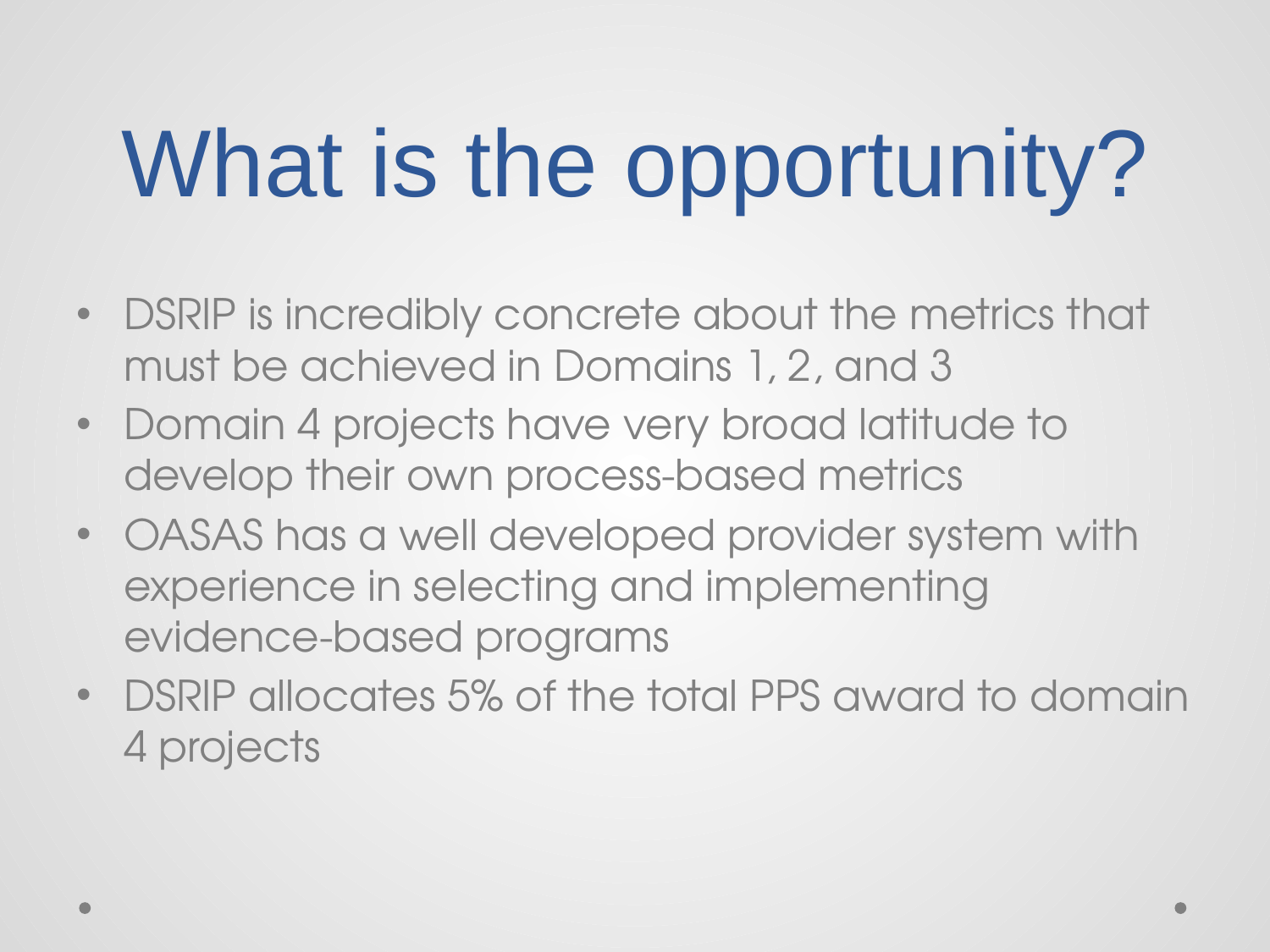

# What is the opportunity?

DSRIP is incredibly concrete about the metrics that must be achieved in Domains 1, 2, and 3
Domain 4 projects have very broad latitude to develop their own process-based metrics
OASAS has a well developed provider system with experience in selecting and implementing evidence-based programs
DSRIP allocates 5% of the total PPS award to domain 4 projects